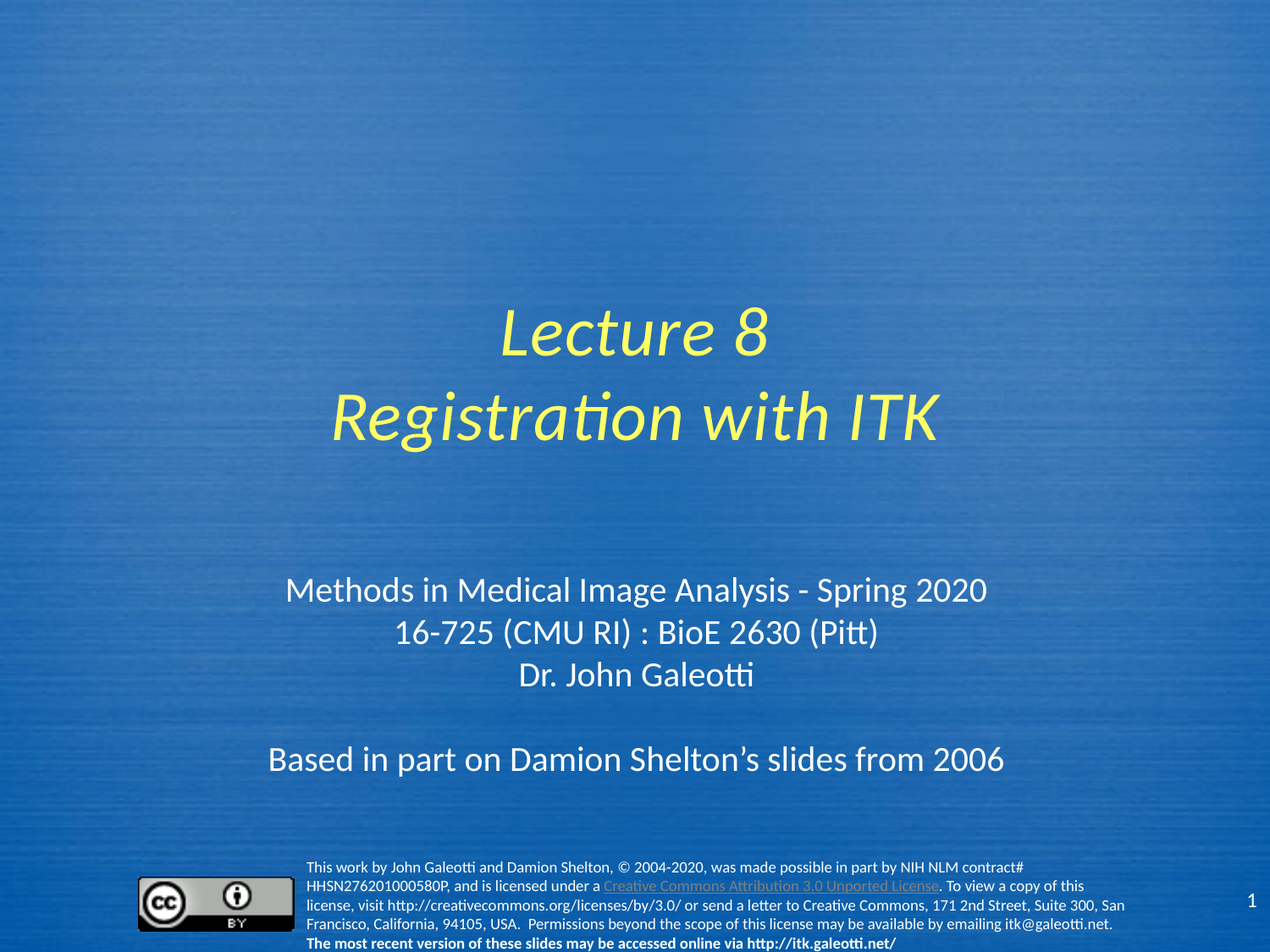

# Lecture 8 Registration with ITK
1